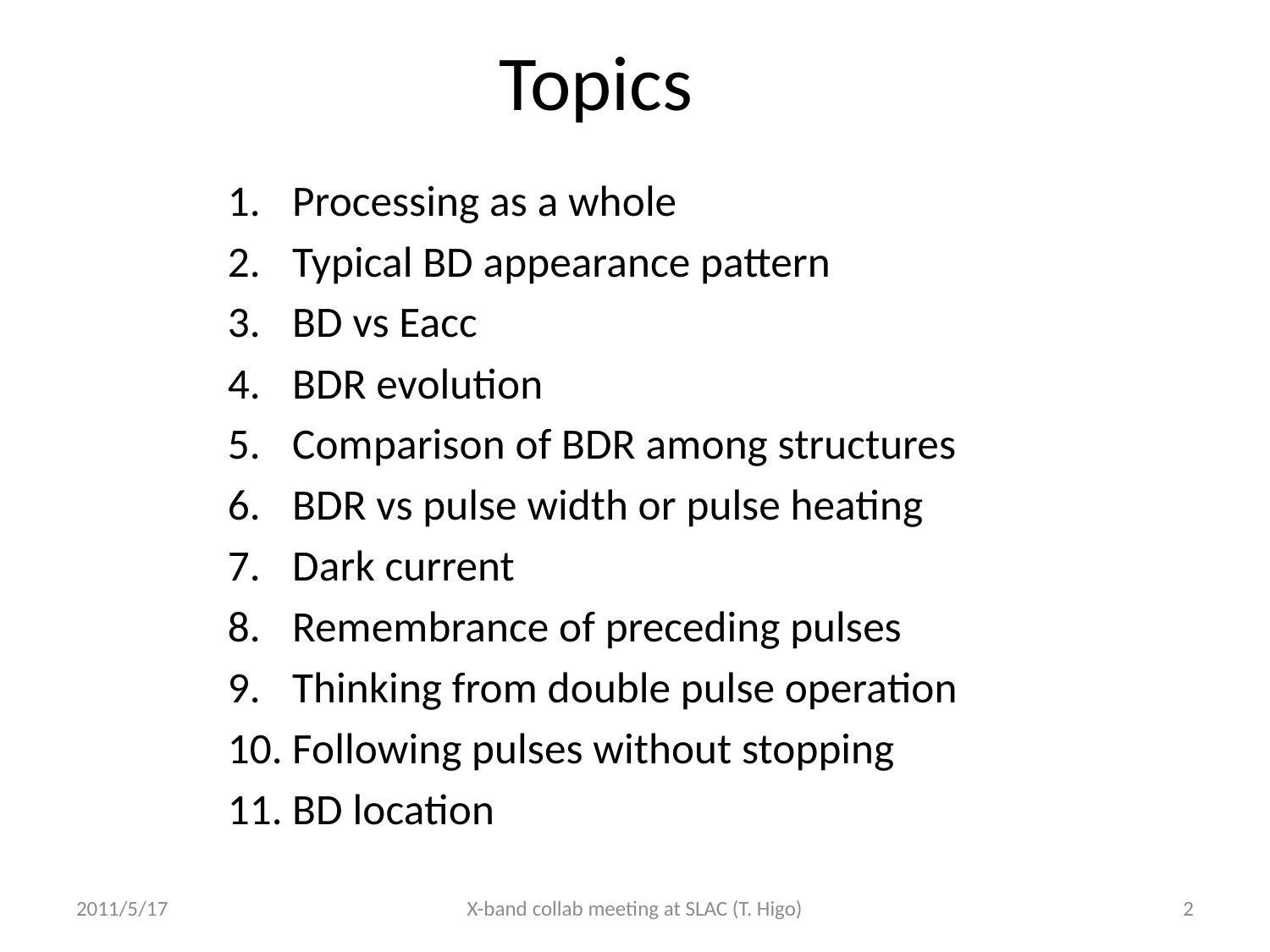

# Topics
Processing as a whole
Typical BD appearance pattern
BD vs Eacc
BDR evolution
Comparison of BDR among structures
BDR vs pulse width or pulse heating
Dark current
Remembrance of preceding pulses
Thinking from double pulse operation
Following pulses without stopping
BD location

2011/5/17
X-band collab meeting at SLAC (T. Higo)
2